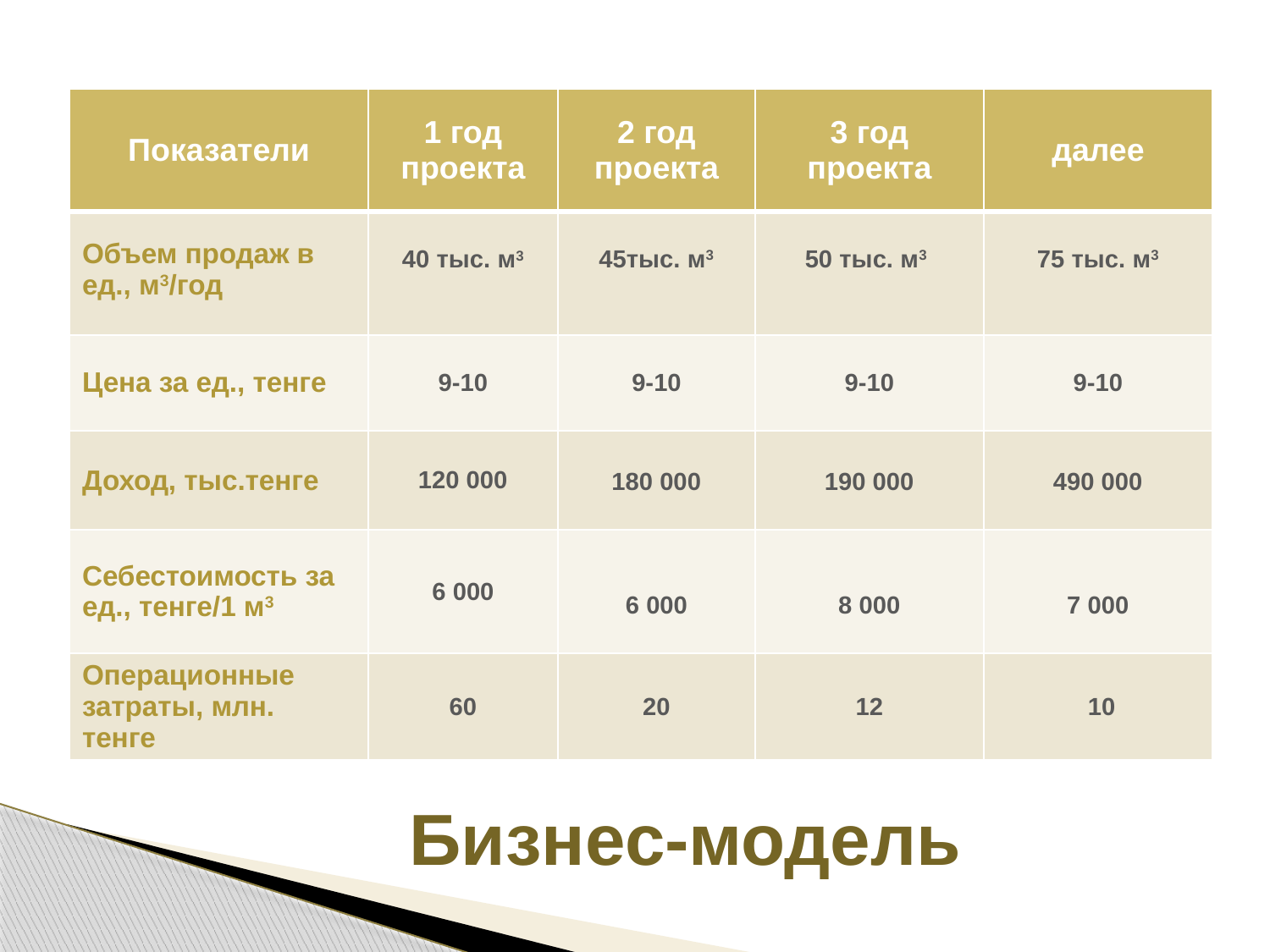

| Показатели | 1 год проекта | 2 год проекта | 3 год проекта | далее |
| --- | --- | --- | --- | --- |
| Объем продаж в ед., м3/год | 40 тыс. м3 | 45тыс. м3 | 50 тыс. м3 | 75 тыс. м3 |
| Цена за ед., тенге | 9-10 | 9-10 | 9-10 | 9-10 |
| Доход, тыс.тенге | 120 000 | 180 000 | 190 000 | 490 000 |
| Себестоимость за ед., тенге/1 м3 | 6 000 | 6 000 | 8 000 | 7 000 |
| Операционные затраты, млн. тенге | 60 | 20 | 12 | 10 |
# Бизнес-модель